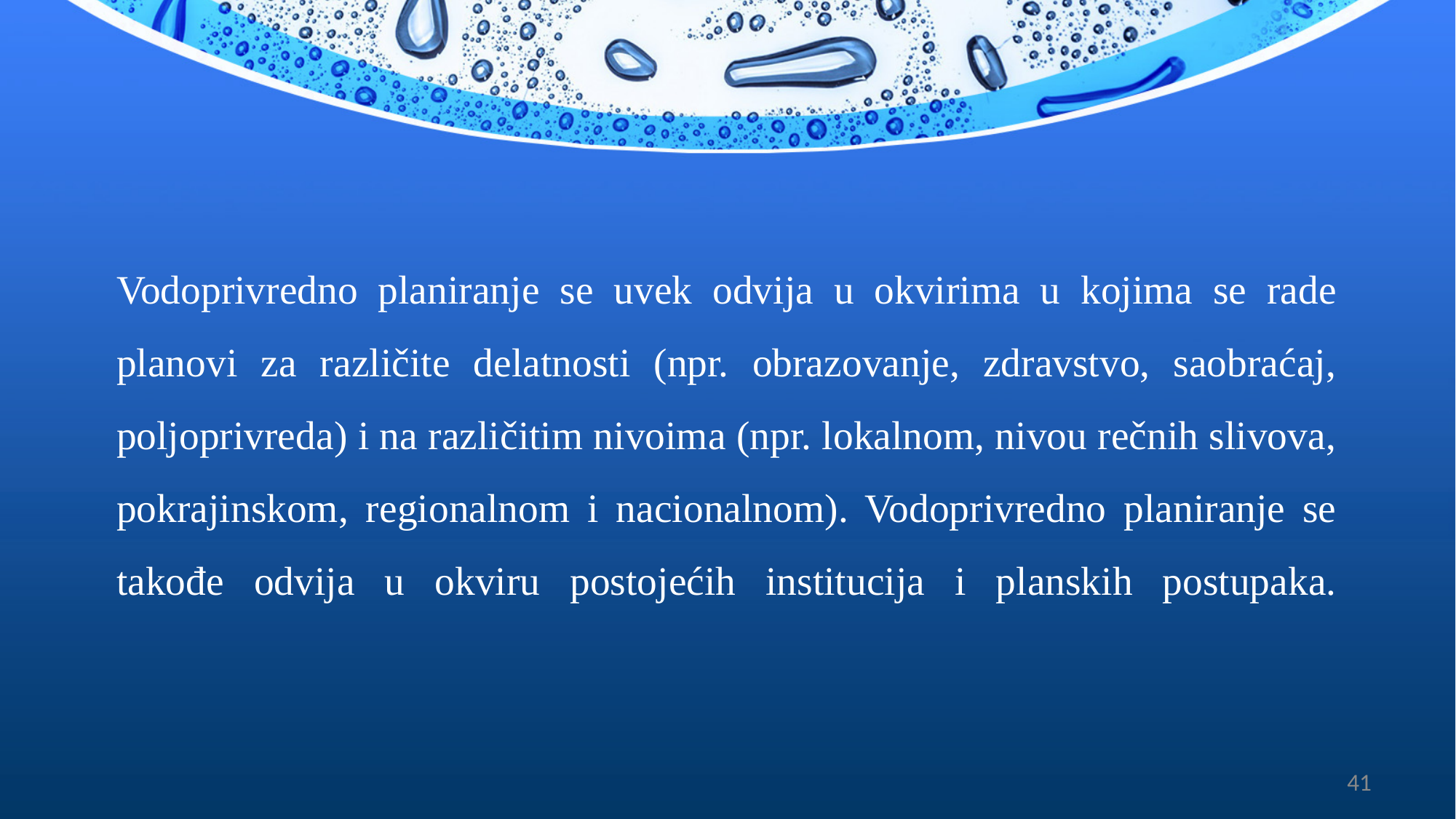

# Vodoprivredno planiranje se uvek odvija u okvirima u kojima se rade planovi za različite delatnosti (npr. obrazovanje, zdravstvo, saobraćaj, poljoprivreda) i na različitim nivoima (npr. lokalnom, nivou rečnih slivova, pokrajinskom, regionalnom i nacionalnom). Vodoprivredno planiranje se takođe odvija u okviru postojećih institucija i planskih postupaka.

41